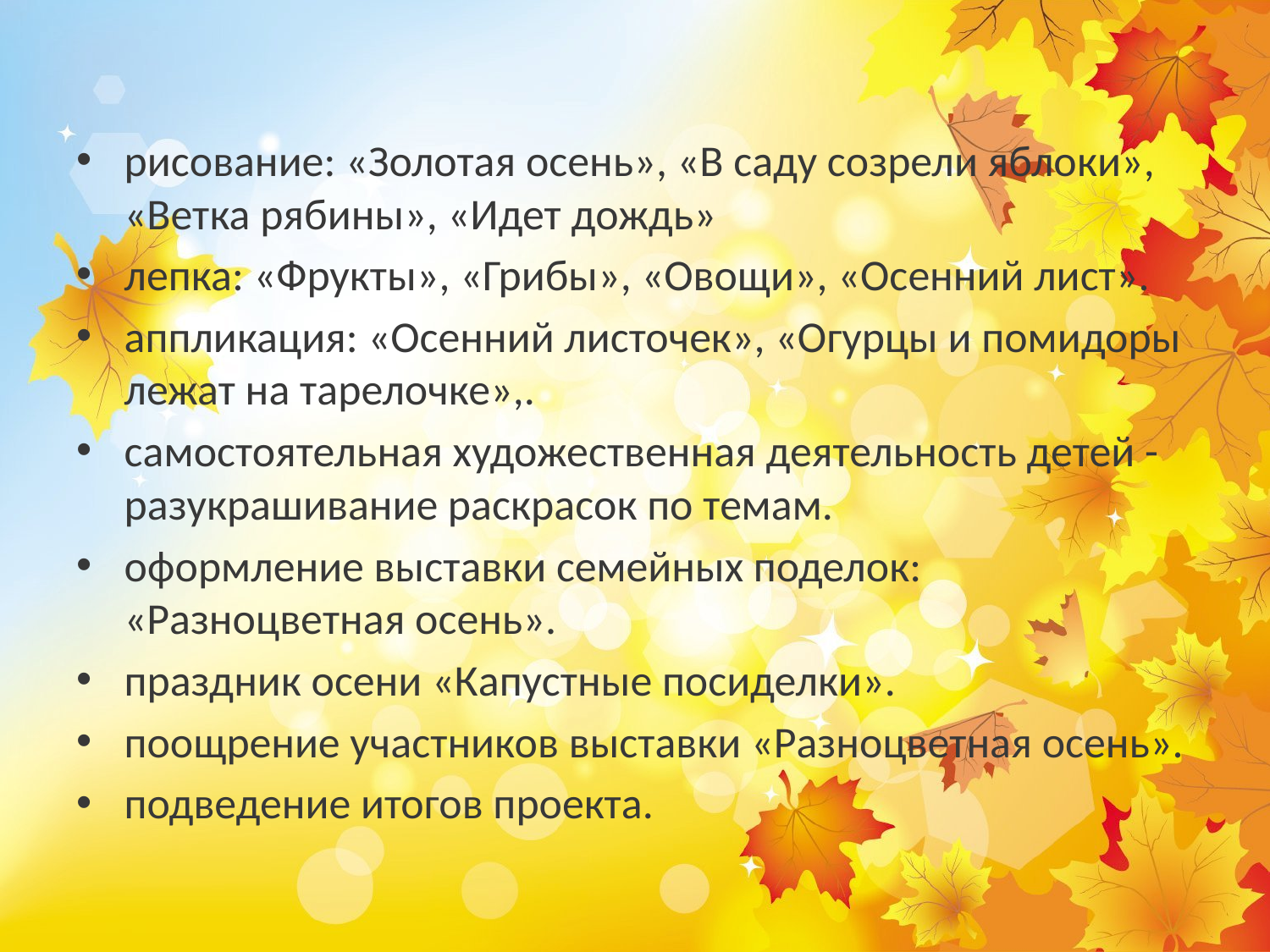

#
рисование: «Золотая осень», «В саду созрели яблоки», «Ветка рябины», «Идет дождь»
лепка: «Фрукты», «Грибы», «Овощи», «Осенний лист».
аппликация: «Осенний листочек», «Огурцы и помидоры лежат на тарелочке»,.
самостоятельная художественная деятельность детей - разукрашивание раскрасок по темам.
оформление выставки семейных поделок: «Разноцветная осень».
праздник осени «Капустные посиделки».
поощрение участников выставки «Разноцветная осень».
подведение итогов проекта.